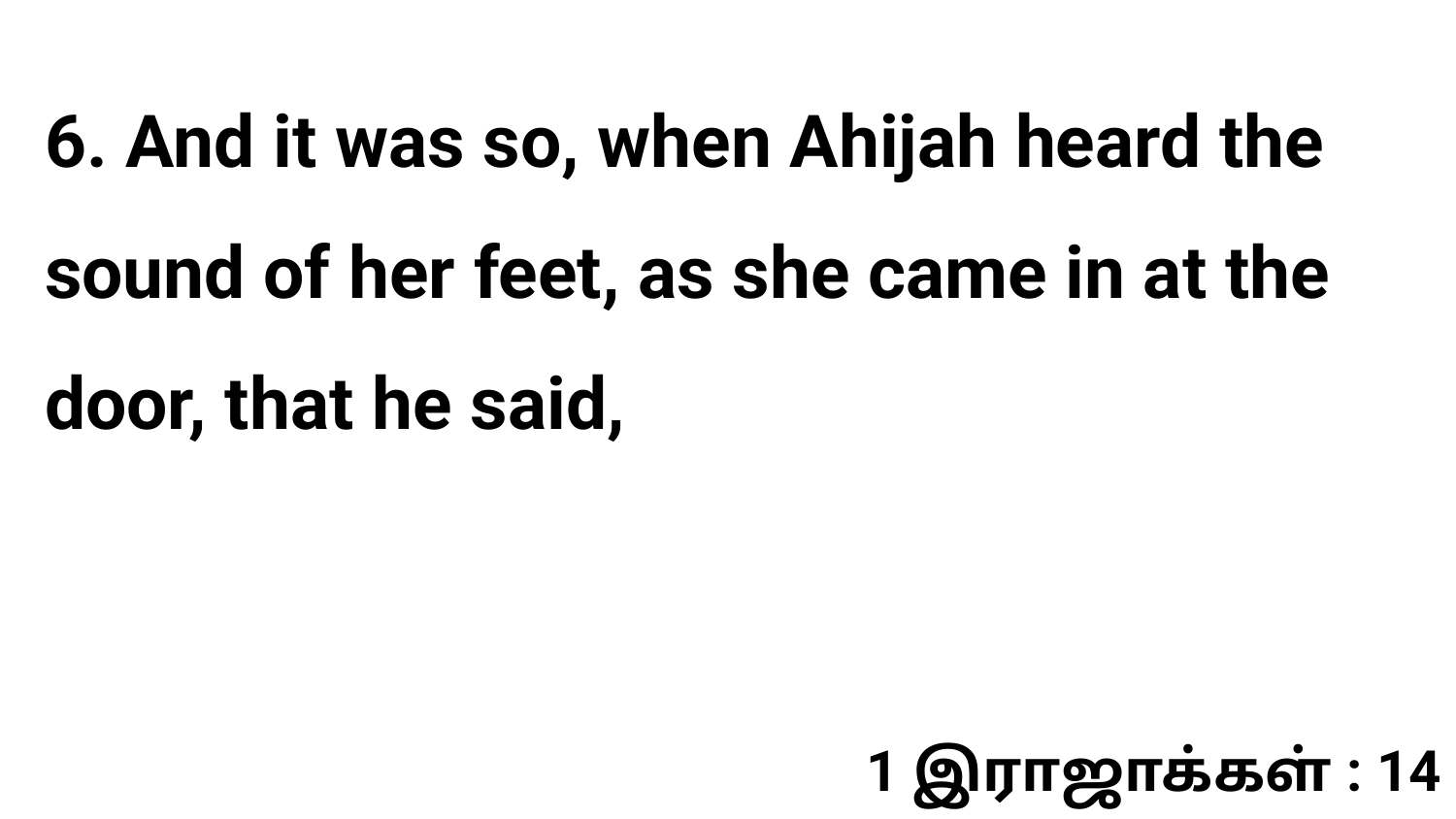

6. And it was so, when Ahijah heard the sound of her feet, as she came in at the door, that he said,
1 இராஜாக்கள் : 14